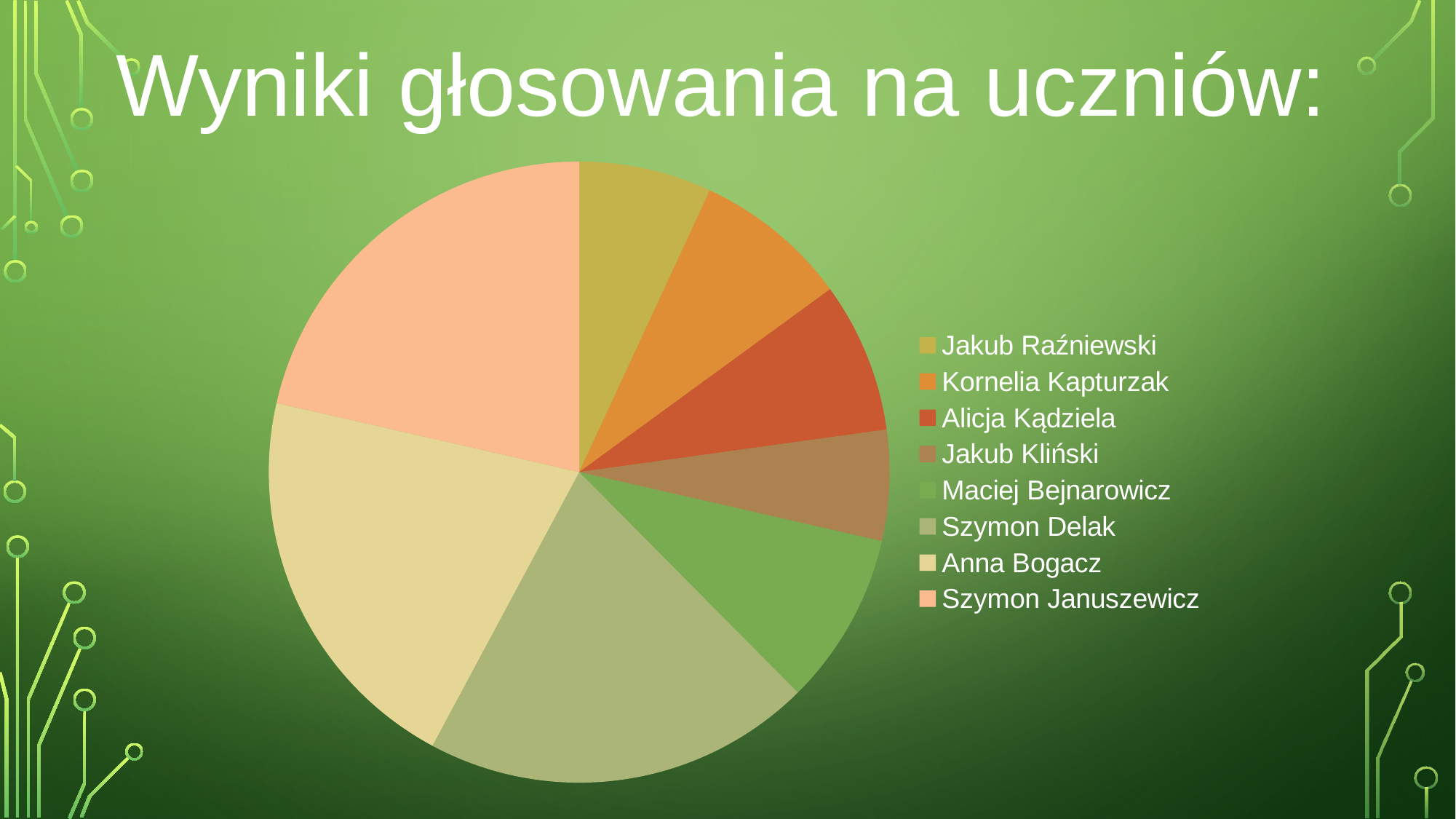

Wyniki głosowania na uczniów:

### Chart

| Category | Kolumna1 |
|---|---|
| Jakub Raźniewski  | 30.0 |
| Kornelia Kapturzak | 35.0 |
| Alicja Kądziela | 34.0 |
| Jakub Kliński  | 25.0 |
| Maciej Bejnarowicz | 39.0 |
| Szymon Delak  | 88.0 |
| Anna Bogacz  | 90.0 |
| Szymon Januszewicz | 93.0 |